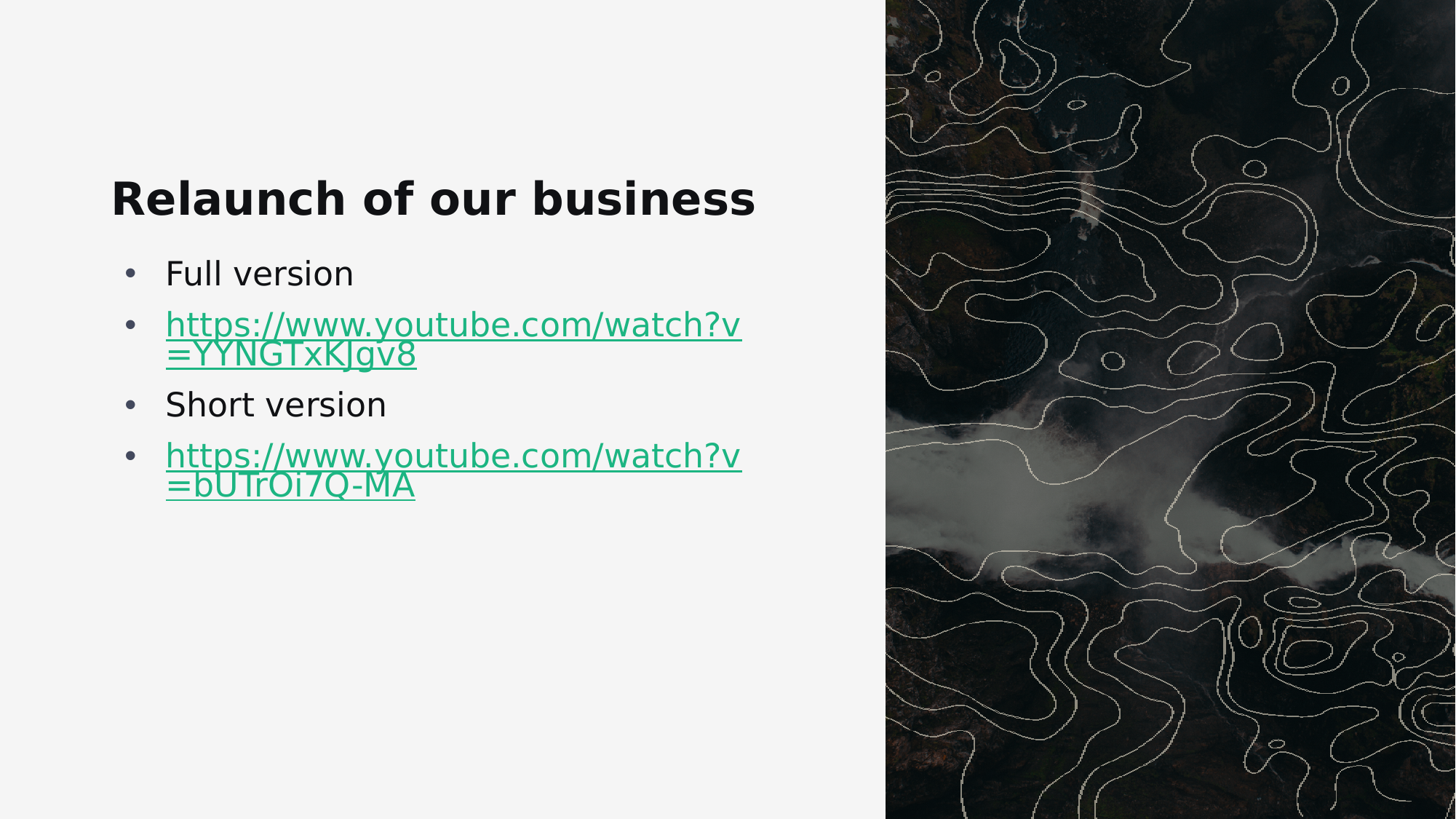

# Relaunch of our business
Full version
https://www.youtube.com/watch?v=YYNGTxKJgv8
Short version
https://www.youtube.com/watch?v=bUTrOi7Q-MA